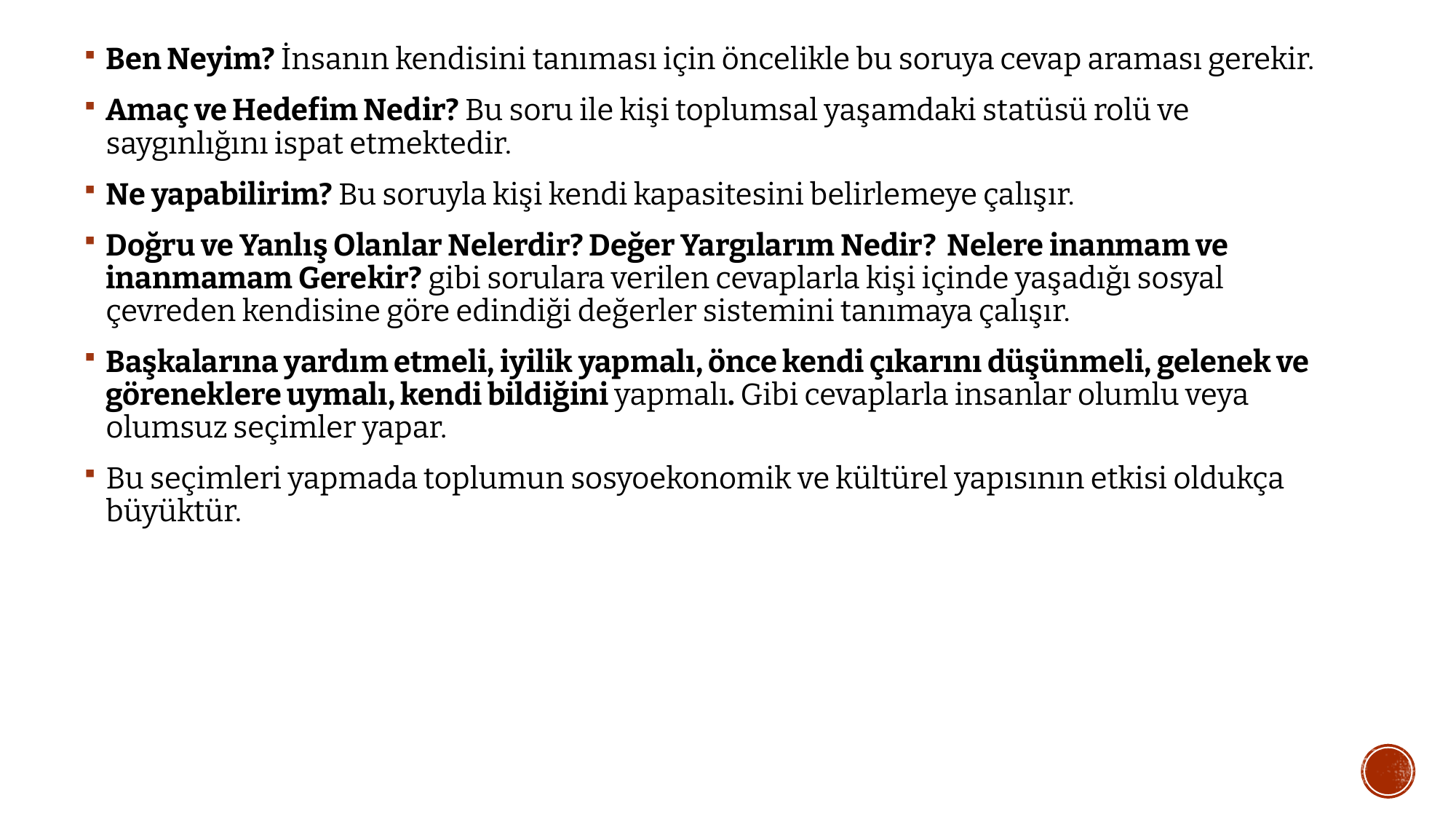

Ben Neyim? İnsanın kendisini tanıması için öncelikle bu soruya cevap araması gerekir.
Amaç ve Hedefim Nedir? Bu soru ile kişi toplumsal yaşamdaki statüsü rolü ve saygınlığını ispat etmektedir.
Ne yapabilirim? Bu soruyla kişi kendi kapasitesini belirlemeye çalışır.
Doğru ve Yanlış Olanlar Nelerdir? Değer Yargılarım Nedir?  Nelere inanmam ve inanmamam Gerekir? gibi sorulara verilen cevaplarla kişi içinde yaşadığı sosyal çevreden kendisine göre edindiği değerler sistemini tanımaya çalışır.
Başkalarına yardım etmeli, iyilik yapmalı, önce kendi çıkarını düşünmeli, gelenek ve göreneklere uymalı, kendi bildiğini yapmalı. Gibi cevaplarla insanlar olumlu veya olumsuz seçimler yapar.
Bu seçimleri yapmada toplumun sosyoekonomik ve kültürel yapısının etkisi oldukça büyüktür.